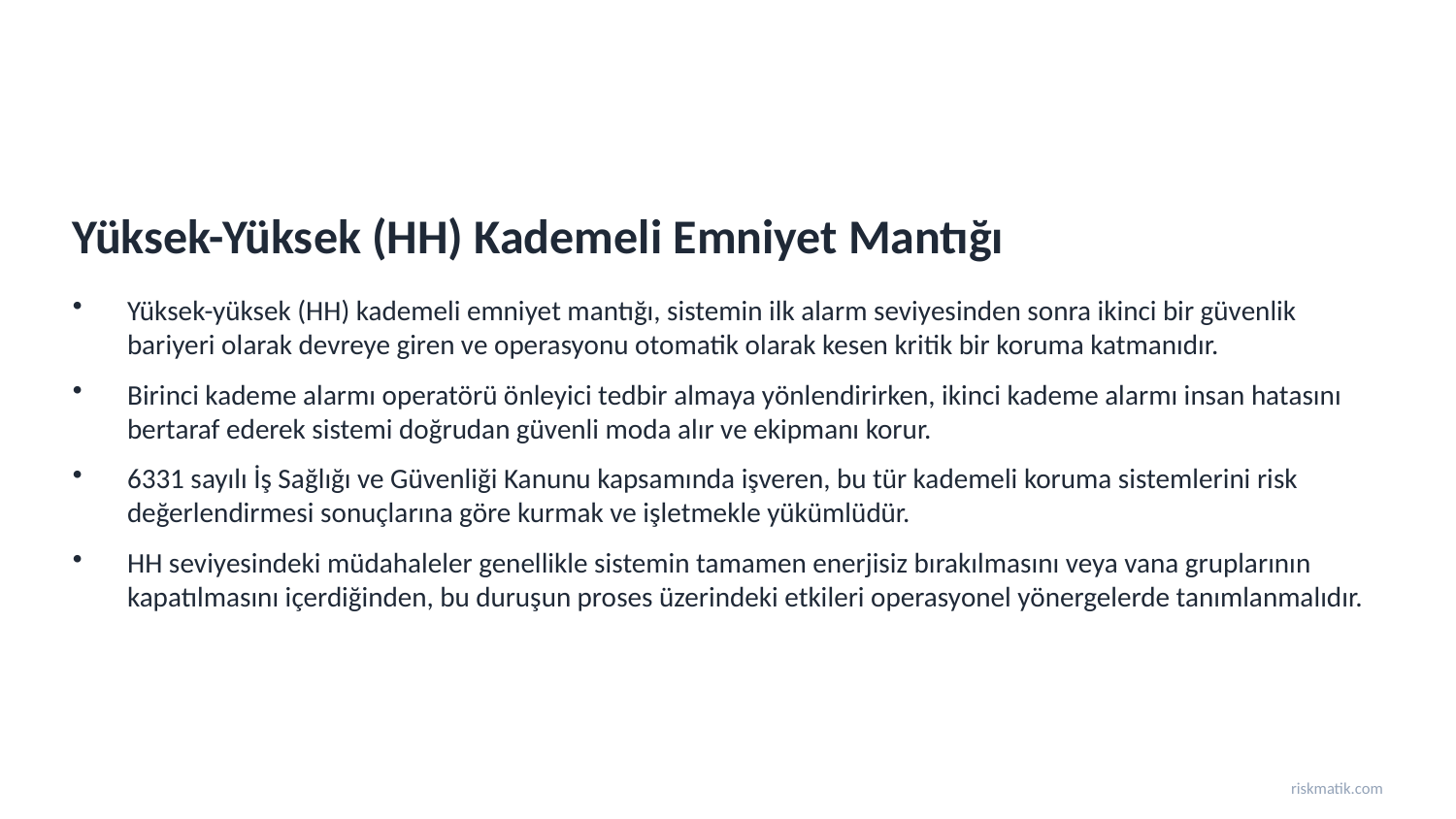

Yüksek-Yüksek (HH) Kademeli Emniyet Mantığı
Yüksek-yüksek (HH) kademeli emniyet mantığı, sistemin ilk alarm seviyesinden sonra ikinci bir güvenlik bariyeri olarak devreye giren ve operasyonu otomatik olarak kesen kritik bir koruma katmanıdır.
Birinci kademe alarmı operatörü önleyici tedbir almaya yönlendirirken, ikinci kademe alarmı insan hatasını bertaraf ederek sistemi doğrudan güvenli moda alır ve ekipmanı korur.
6331 sayılı İş Sağlığı ve Güvenliği Kanunu kapsamında işveren, bu tür kademeli koruma sistemlerini risk değerlendirmesi sonuçlarına göre kurmak ve işletmekle yükümlüdür.
HH seviyesindeki müdahaleler genellikle sistemin tamamen enerjisiz bırakılmasını veya vana gruplarının kapatılmasını içerdiğinden, bu duruşun proses üzerindeki etkileri operasyonel yönergelerde tanımlanmalıdır.
riskmatik.com